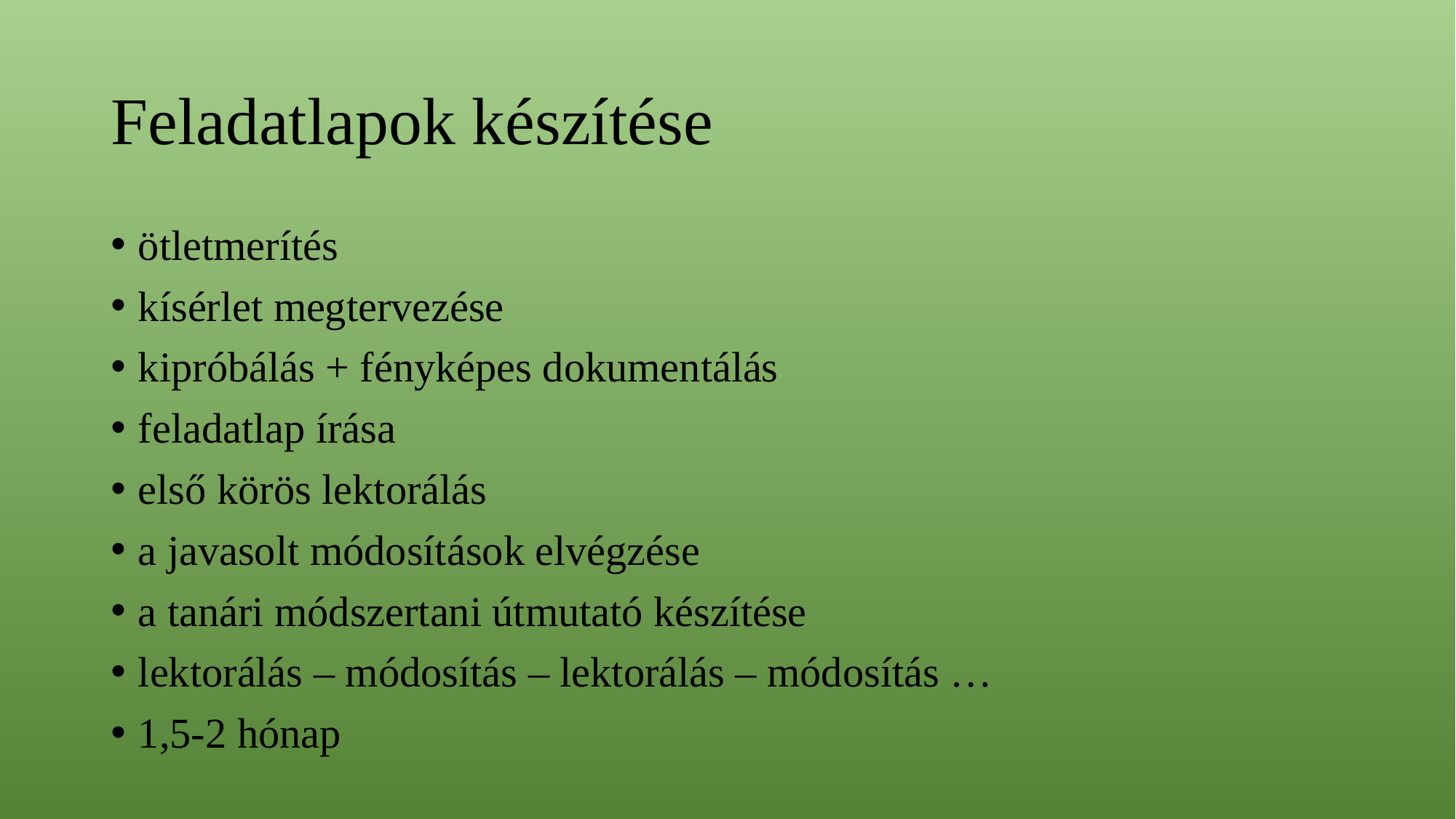

# Feladatlapok készítése
ötletmerítés
kísérlet megtervezése
kipróbálás + fényképes dokumentálás
feladatlap írása
első körös lektorálás
a javasolt módosítások elvégzése
a tanári módszertani útmutató készítése
lektorálás – módosítás – lektorálás – módosítás …
1,5-2 hónap